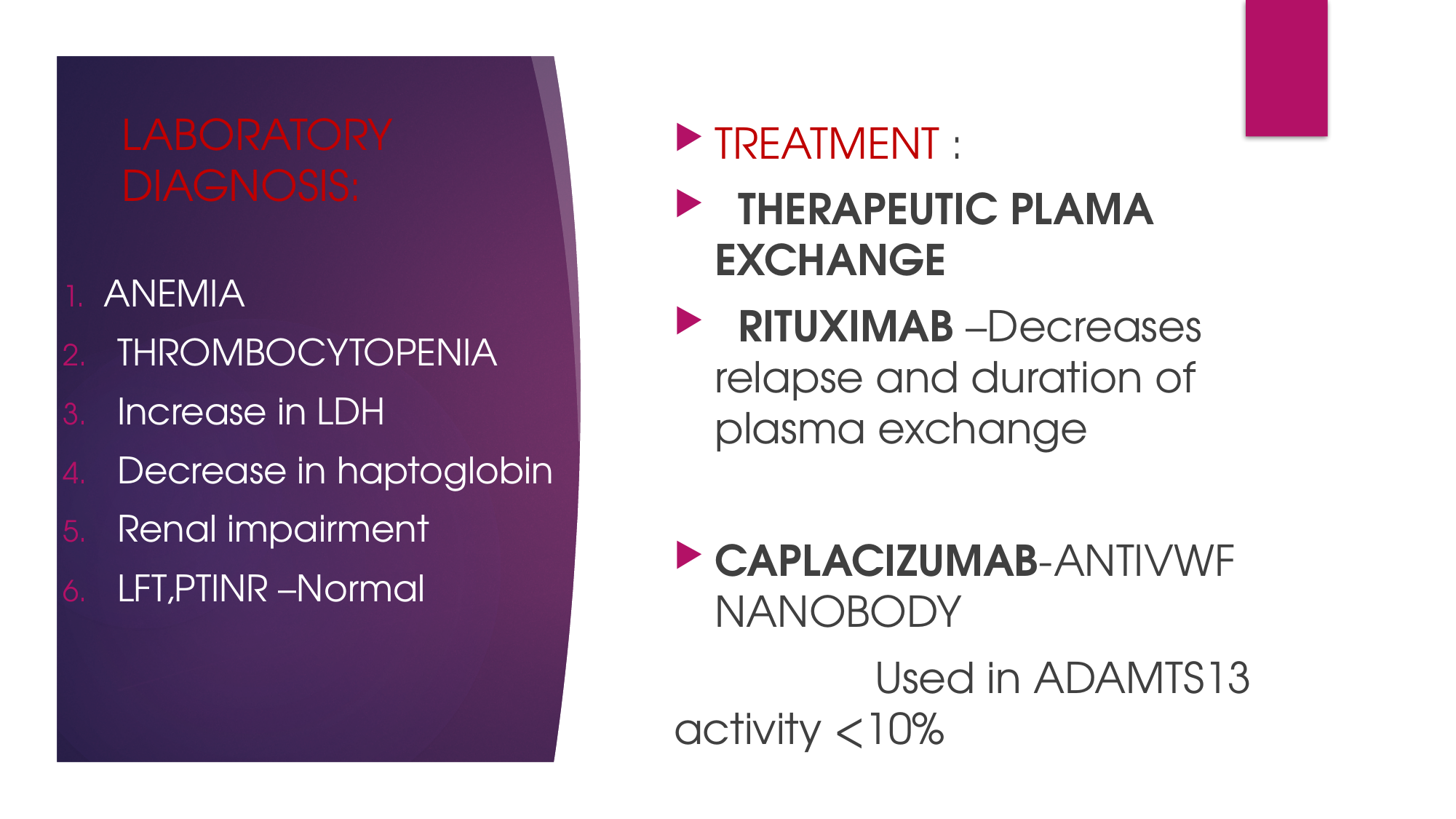

# LABORATORY DIAGNOSIS:
TREATMENT :
  THERAPEUTIC PLAMA EXCHANGE
  RITUXIMAB –Decreases relapse and duration of plasma exchange

CAPLACIZUMAB-ANTIVWF NANOBODY
                 Used in ADAMTS13 activity <10%
ANEMIA
THROMBOCYTOPENIA
Increase in LDH
Decrease in haptoglobin
Renal impairment
LFT,PTINR –Normal